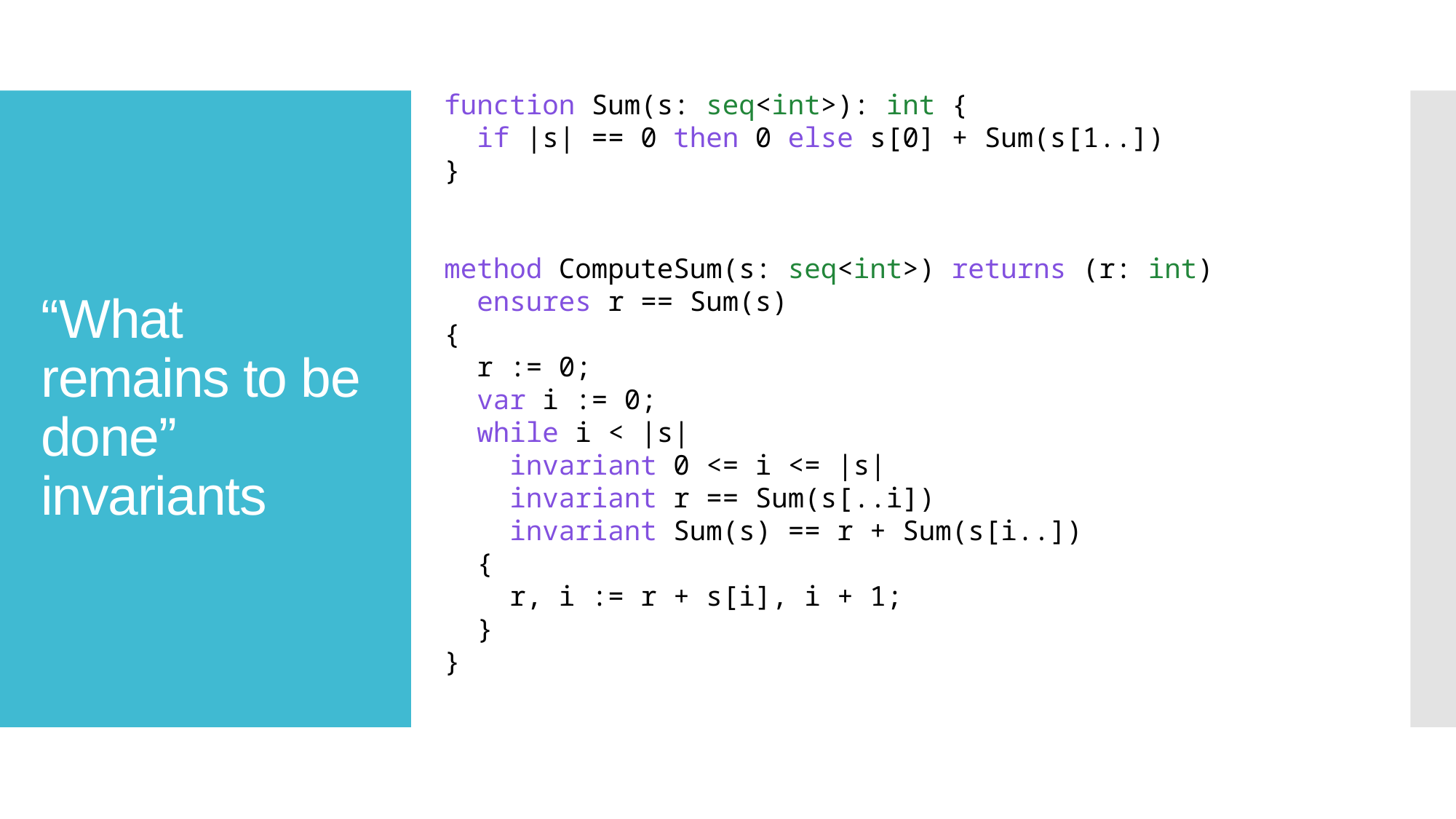

function Sum(s: seq<int>): int {
  if |s| == 0 then 0 else s[0] + Sum(s[1..])
}

method ComputeSum(s: seq<int>) returns (r: int)
  ensures r == Sum(s)
{
  r := 0;
  var i := 0;
  while i < |s|
    invariant 0 <= i <= |s|
    invariant r == Sum(s[..i])
    invariant Sum(s) == r + Sum(s[i..])
  {
    r, i := r + s[i], i + 1;
  }
}

# “What remains to be done” invariants